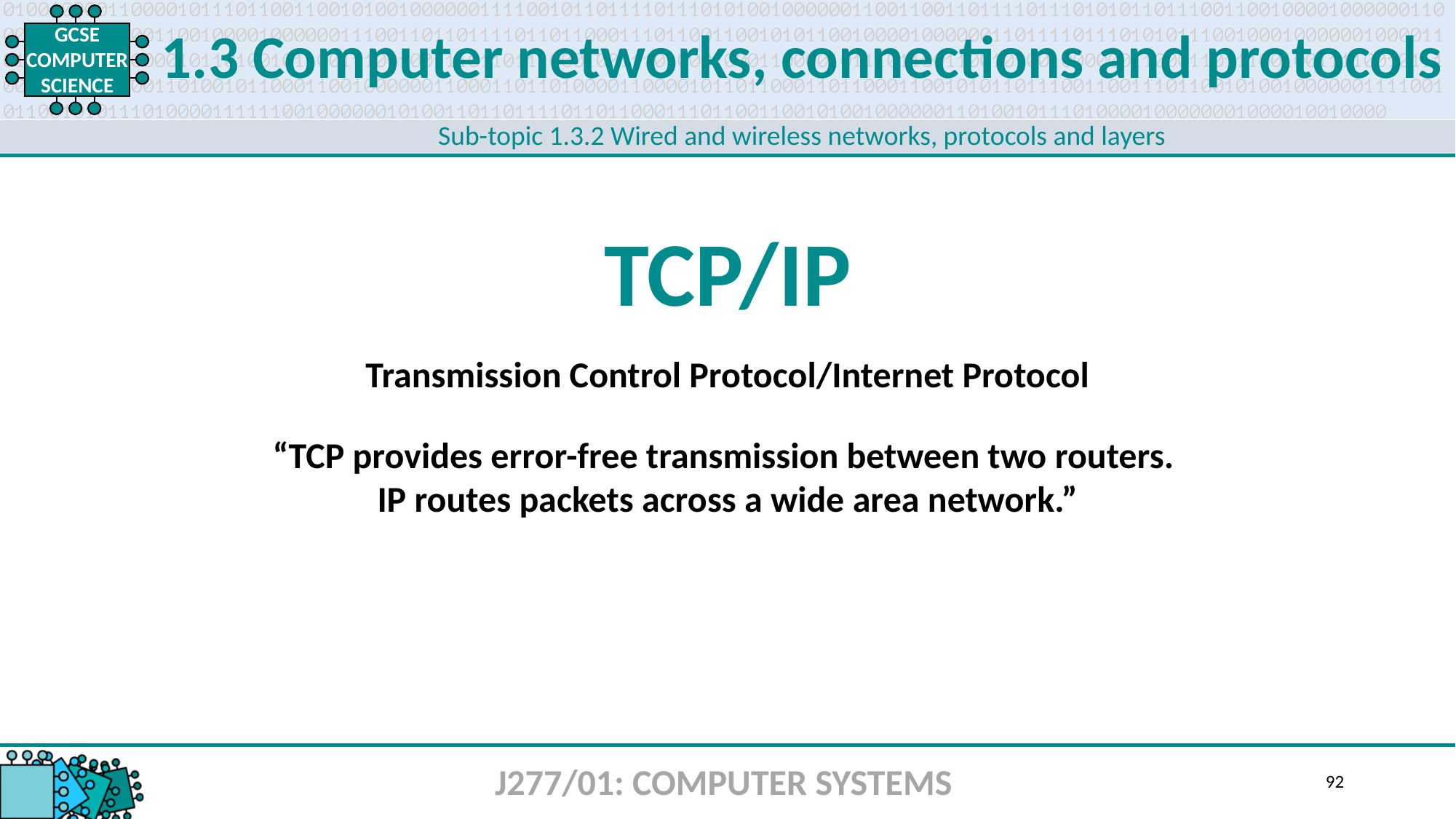

1.3 Computer networks, connections and protocols
Sub-topic 1.3.2 Wired and wireless networks, protocols and layers
TCP/IP
Transmission Control Protocol/Internet Protocol
“TCP provides error-free transmission between two routers.
IP routes packets across a wide area network.”
J277/01: COMPUTER SYSTEMS
92